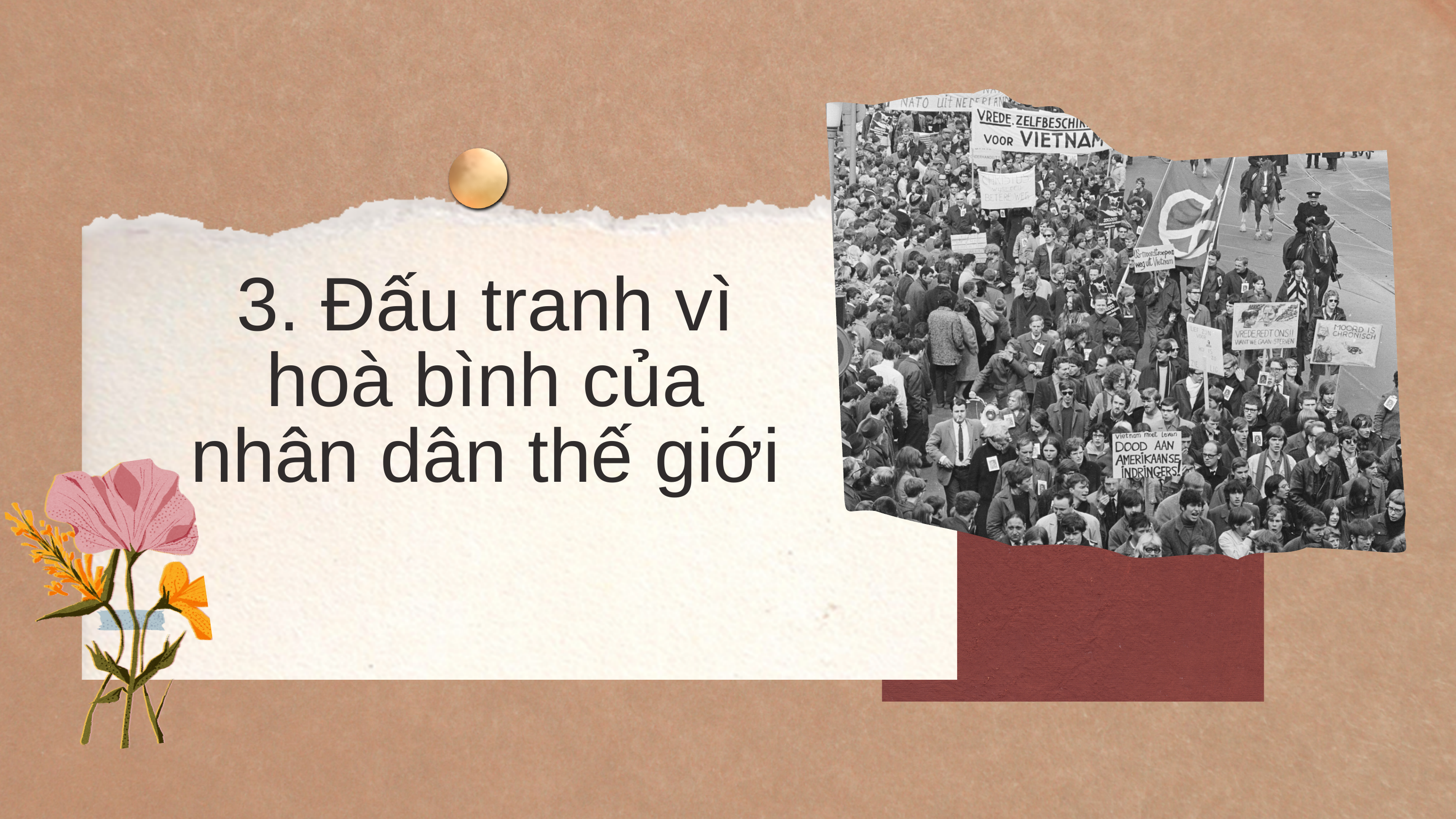

3. Đấu tranh vì hoà bình của nhân dân thế giới